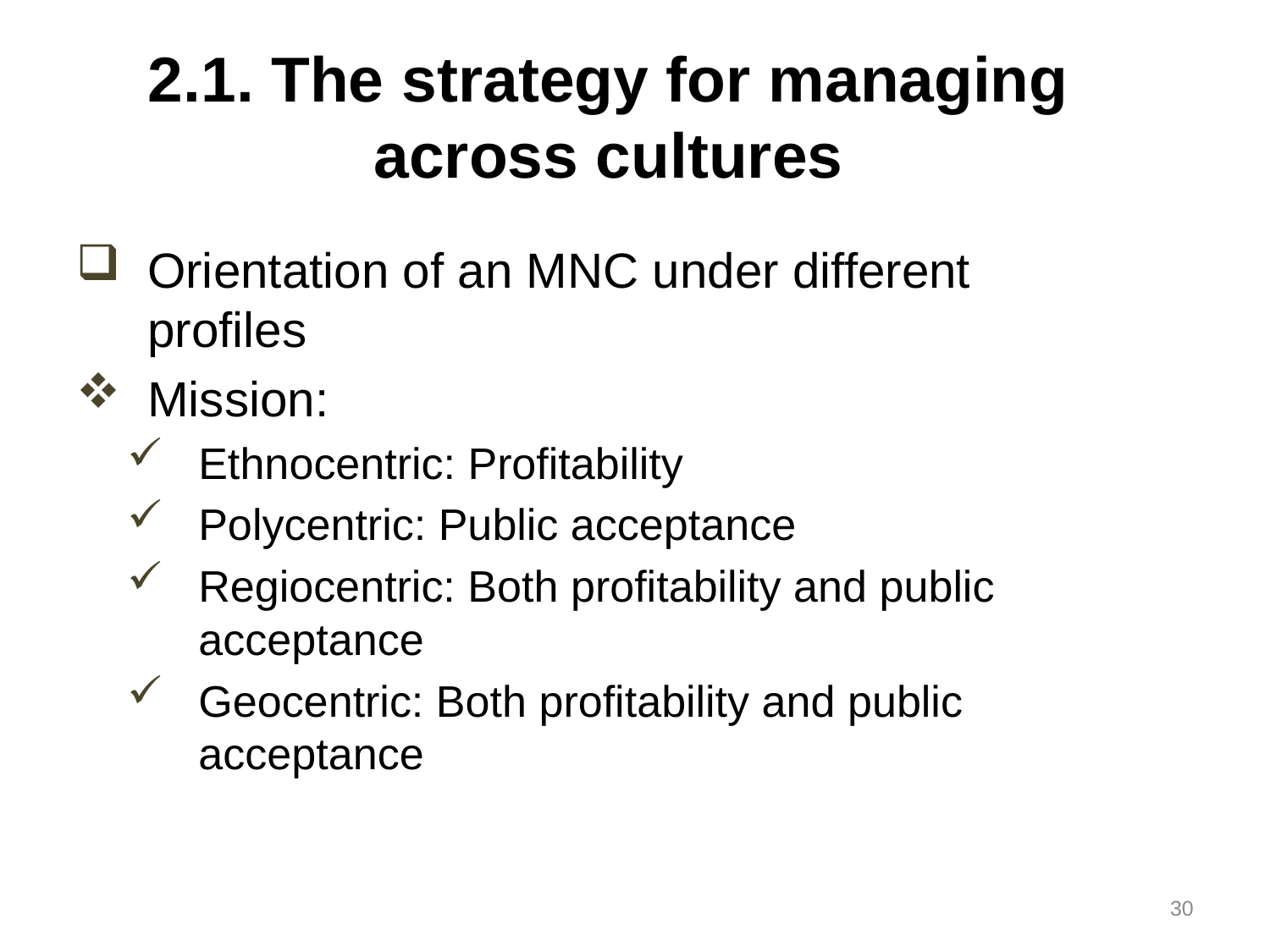

# 2.1. The strategy for managing across cultures
Orientation of an MNC under different profiles
Mission:
Ethnocentric: Profitability
Polycentric: Public acceptance
Regiocentric: Both profitability and public acceptance
Geocentric: Both profitability and public acceptance
30